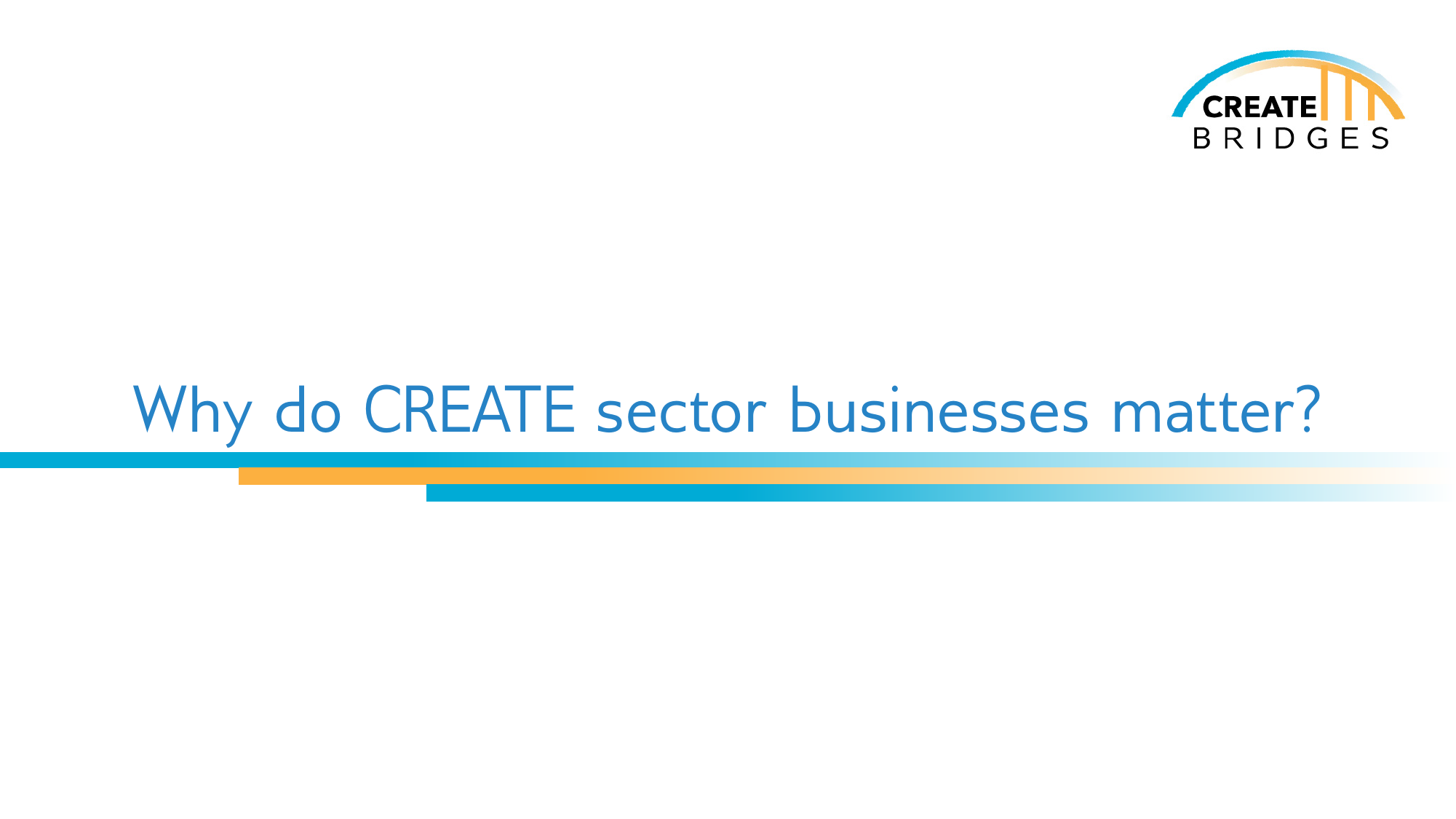

# Why do CREATE sector businesses matter?